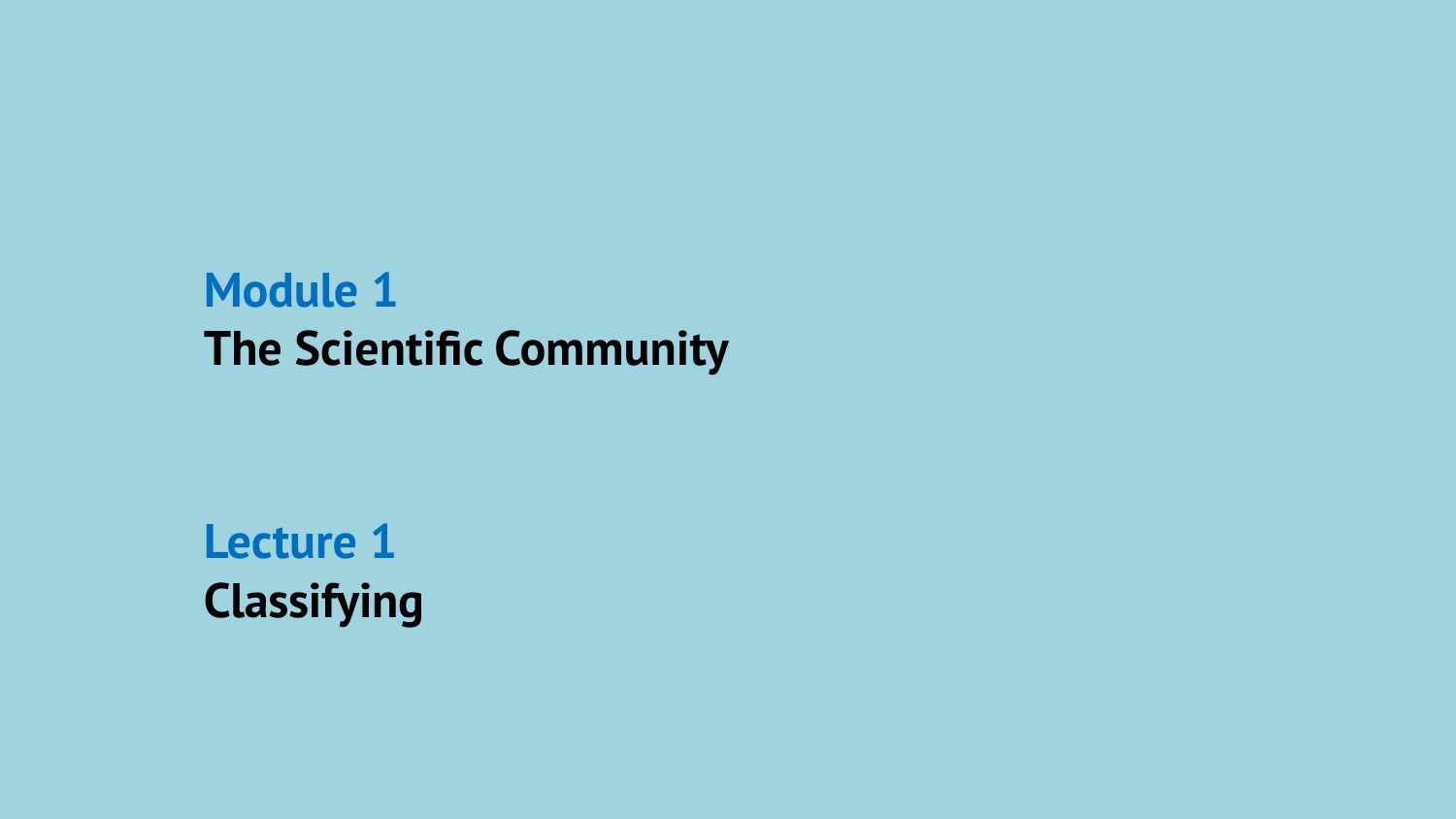

# Module 1 The Scientific Community
Lecture 1
Classifying